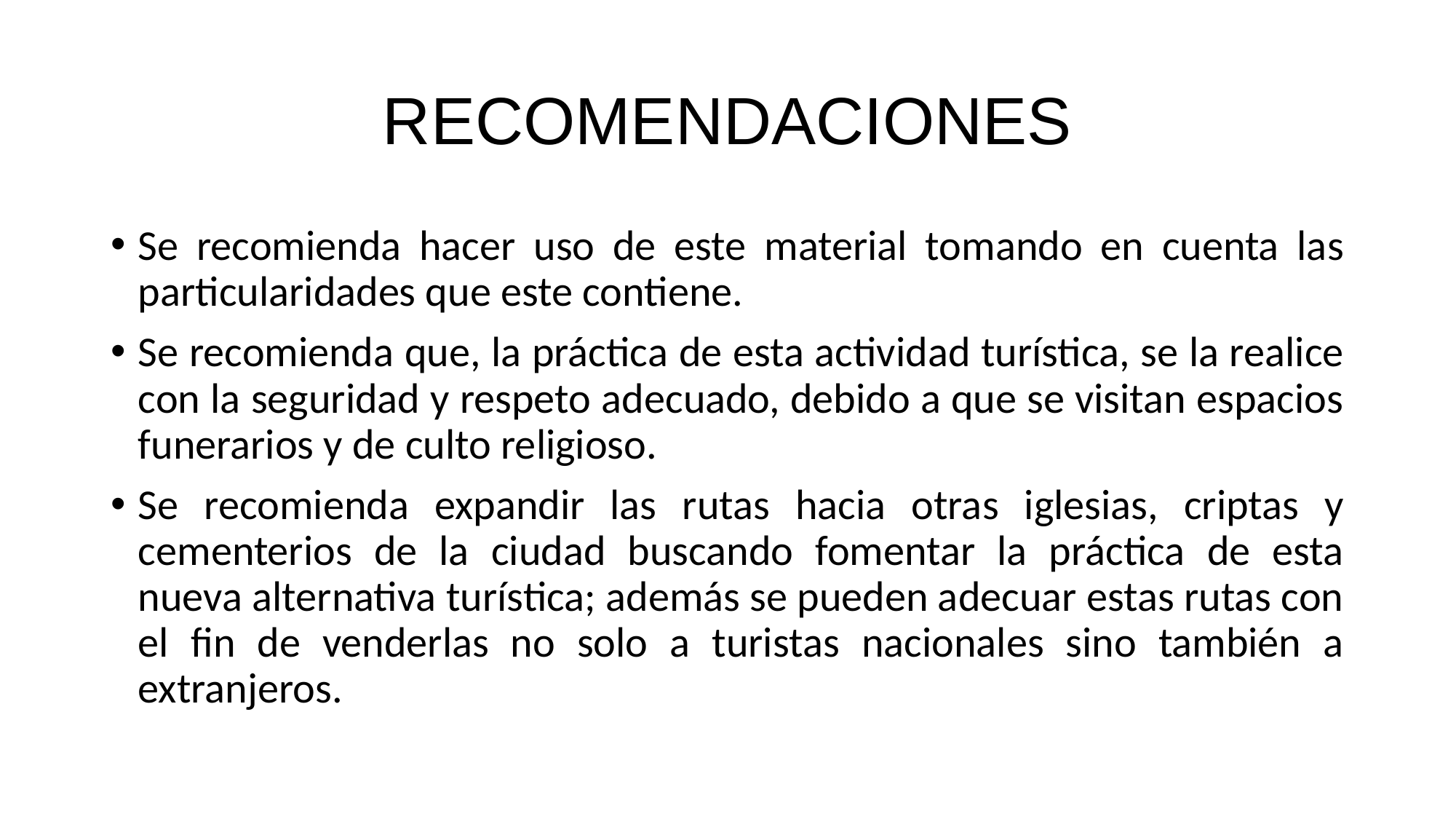

# RECOMENDACIONES
Se recomienda hacer uso de este material tomando en cuenta las particularidades que este contiene.
Se recomienda que, la práctica de esta actividad turística, se la realice con la seguridad y respeto adecuado, debido a que se visitan espacios funerarios y de culto religioso.
Se recomienda expandir las rutas hacia otras iglesias, criptas y cementerios de la ciudad buscando fomentar la práctica de esta nueva alternativa turística; además se pueden adecuar estas rutas con el fin de venderlas no solo a turistas nacionales sino también a extranjeros.